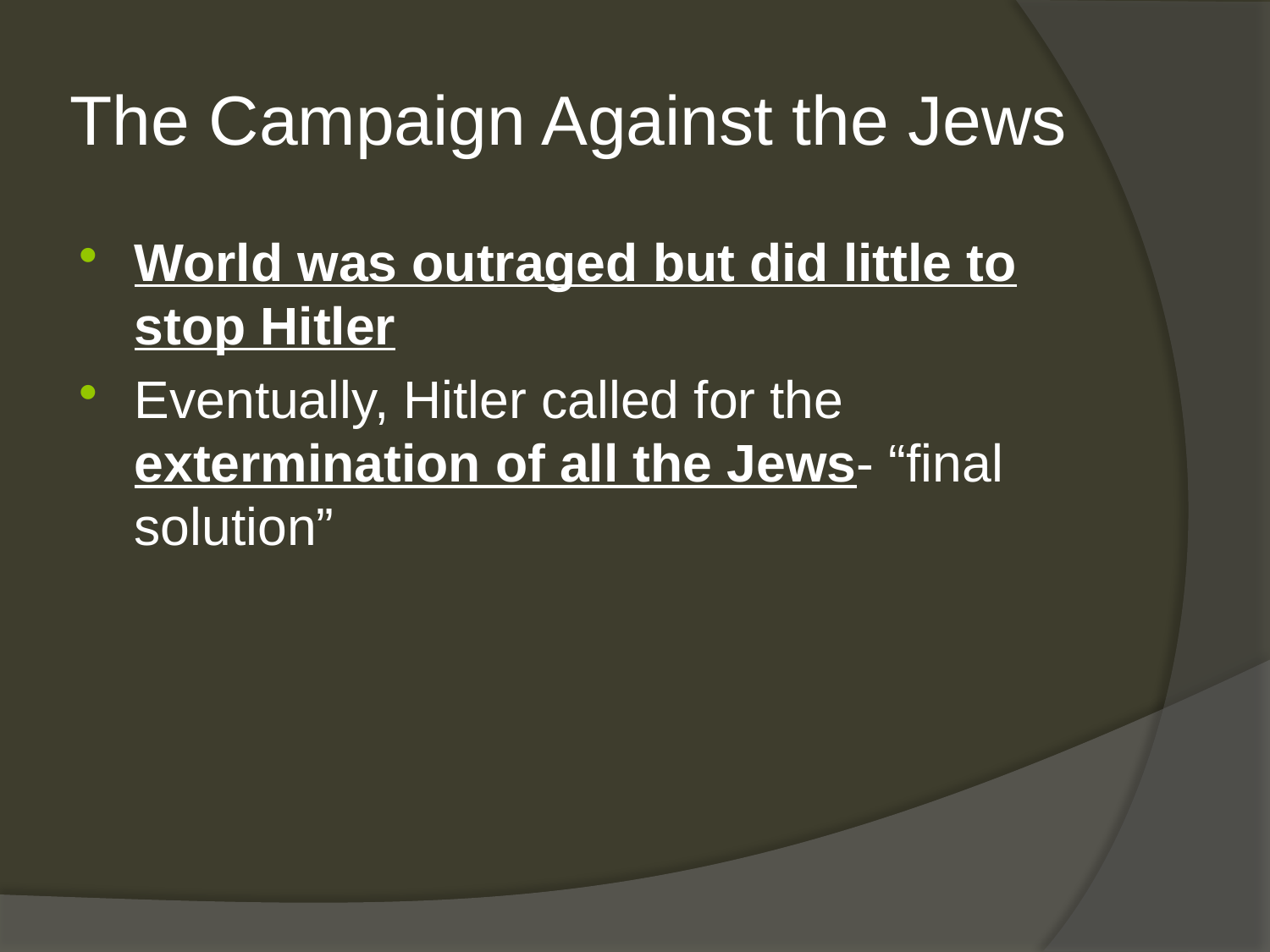

# The Campaign Against the Jews
World was outraged but did little to stop Hitler
Eventually, Hitler called for the extermination of all the Jews- “final solution”